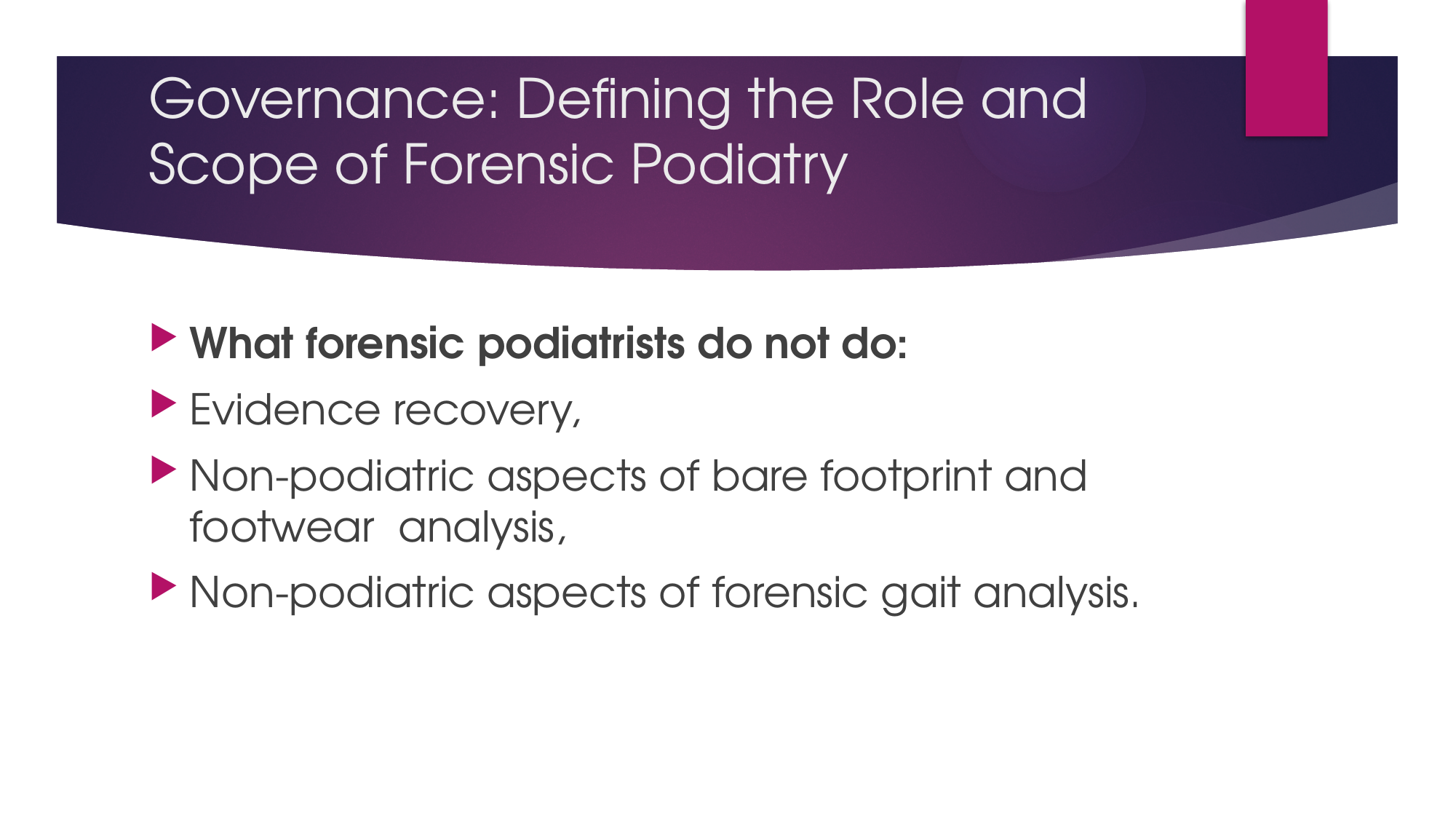

# Governance: Defining the Role and Scope of Forensic Podiatry
What forensic podiatrists do not do:
Evidence recovery,
Non-podiatric aspects of bare footprint and footwear  analysis,
Non-podiatric aspects of forensic gait analysis.